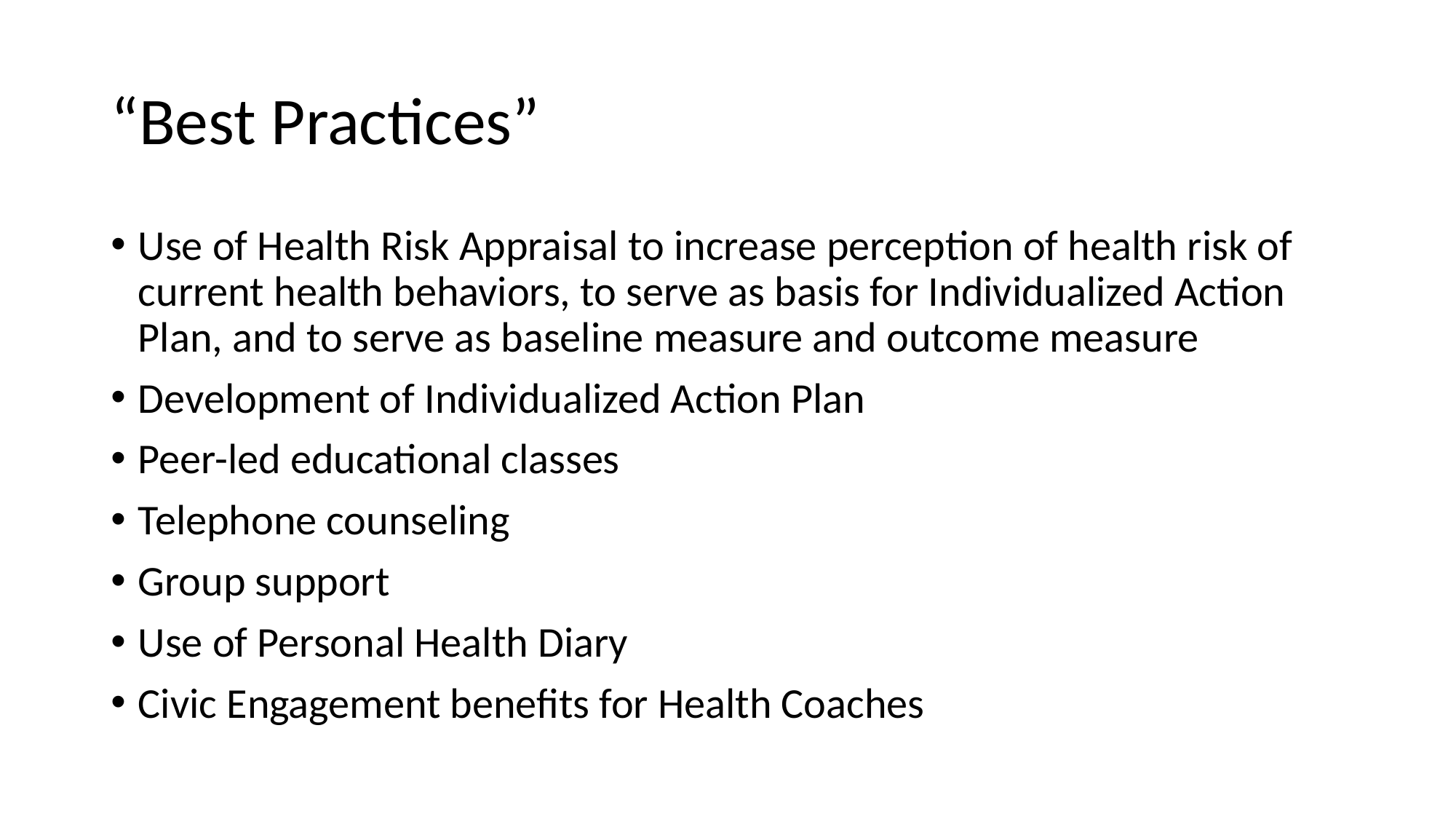

# “Best Practices”
Use of Health Risk Appraisal to increase perception of health risk of current health behaviors, to serve as basis for Individualized Action Plan, and to serve as baseline measure and outcome measure
Development of Individualized Action Plan
Peer-led educational classes
Telephone counseling
Group support
Use of Personal Health Diary
Civic Engagement benefits for Health Coaches